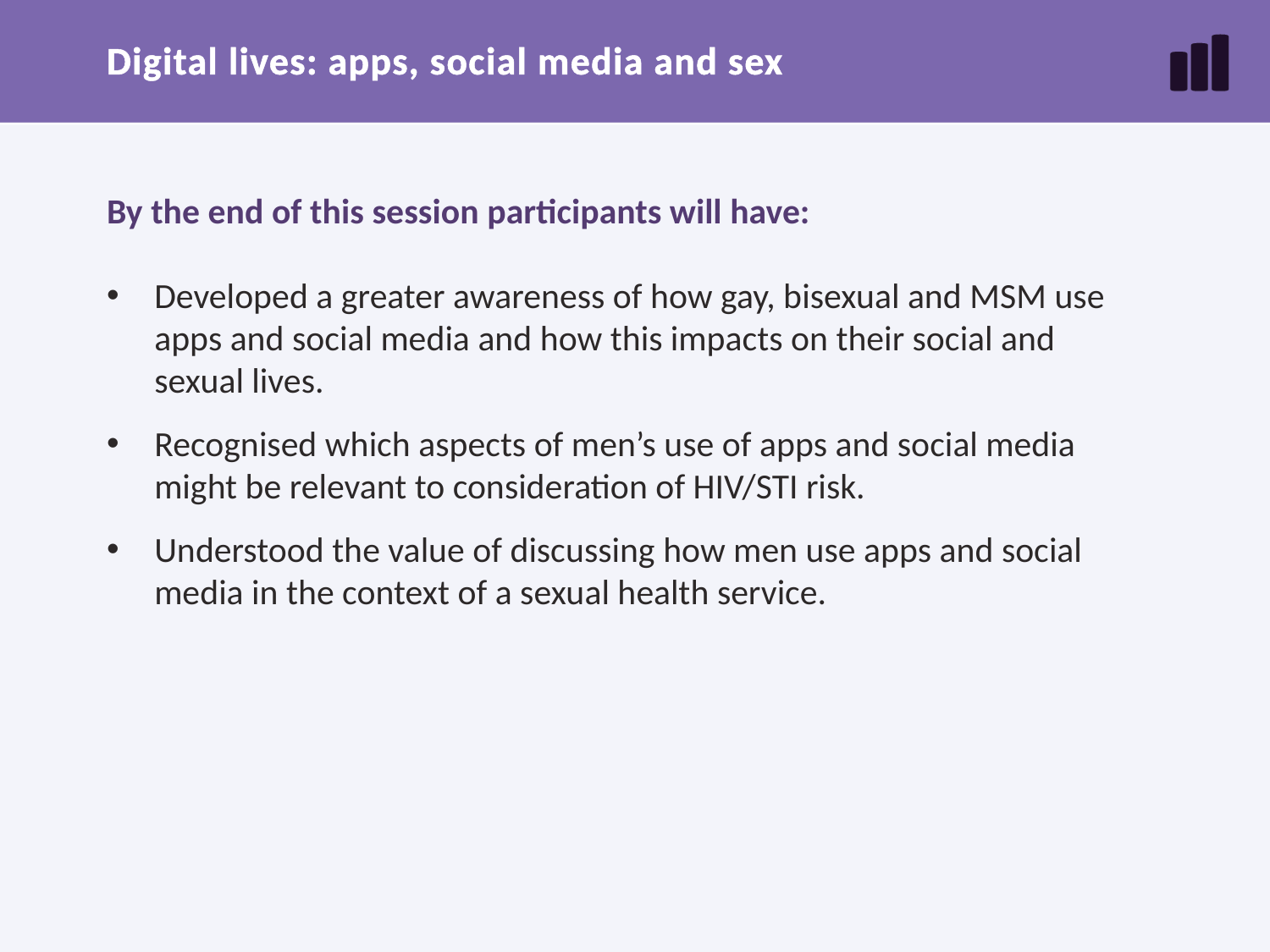

# Digital lives: apps, social media and sex
By the end of this session participants will have:
Developed a greater awareness of how gay, bisexual and MSM use apps and social media and how this impacts on their social and sexual lives.
Recognised which aspects of men’s use of apps and social media might be relevant to consideration of HIV/STI risk.
Understood the value of discussing how men use apps and social media in the context of a sexual health service.